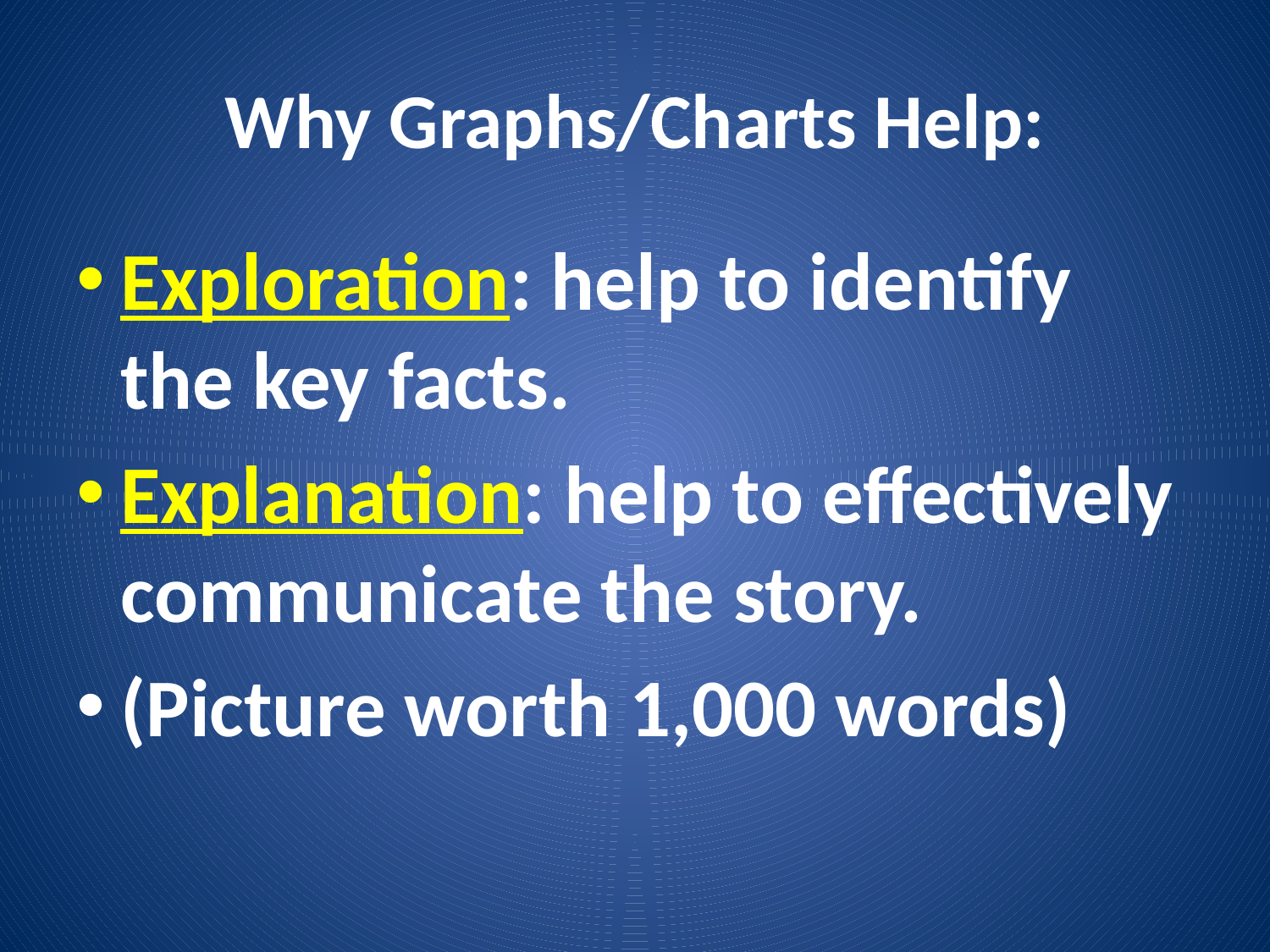

# Why Graphs/Charts Help:
Exploration: help to identify the key facts.
Explanation: help to effectively communicate the story.
(Picture worth 1,000 words)